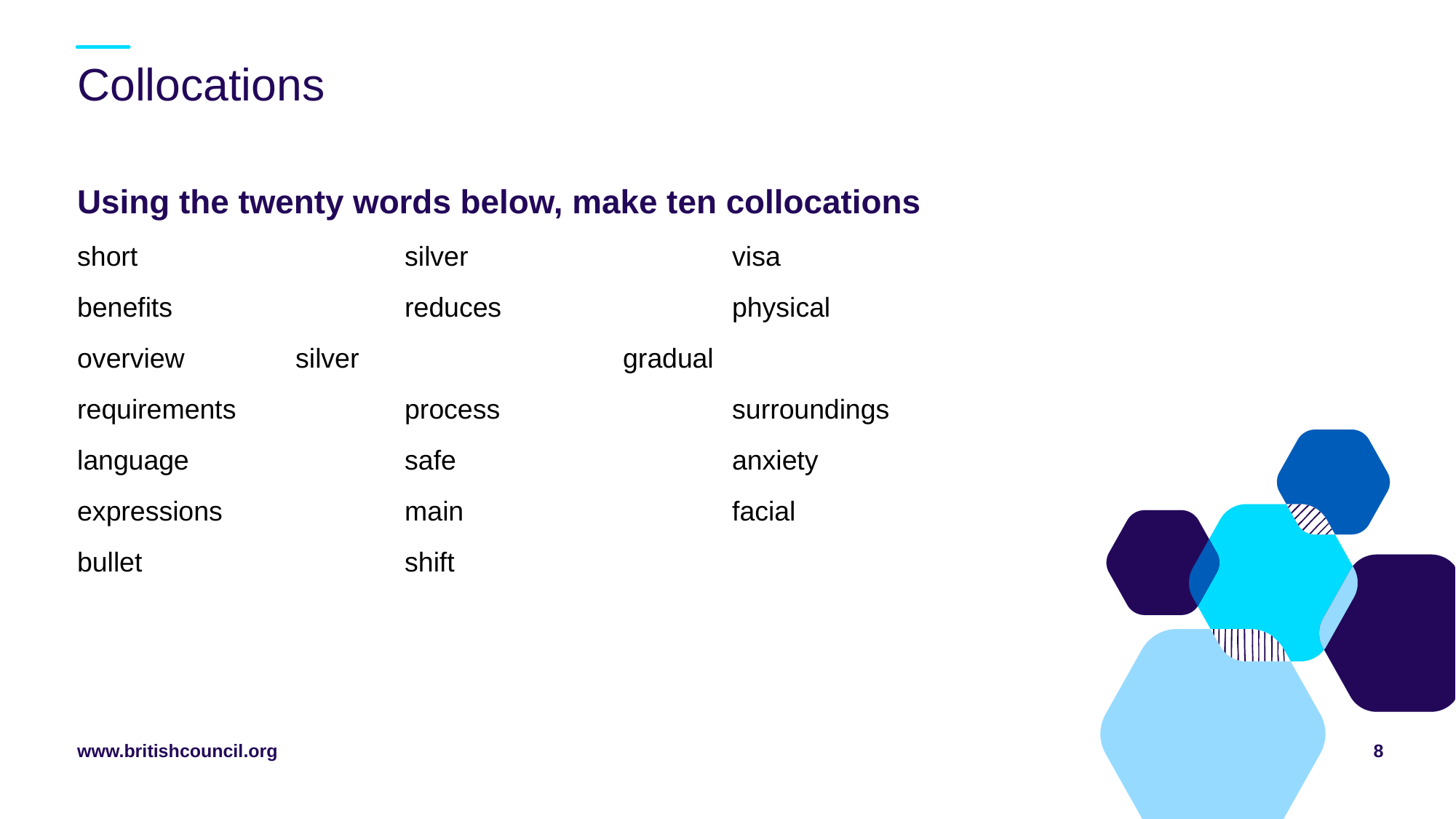

# Collocations
Using the twenty words below, make ten collocations
short			silver			visa
benefits			reduces			physical
overview		silver			gradual
requirements		process			surroundings
language		safe			anxiety
expressions		main			facial
bullet			shift
8